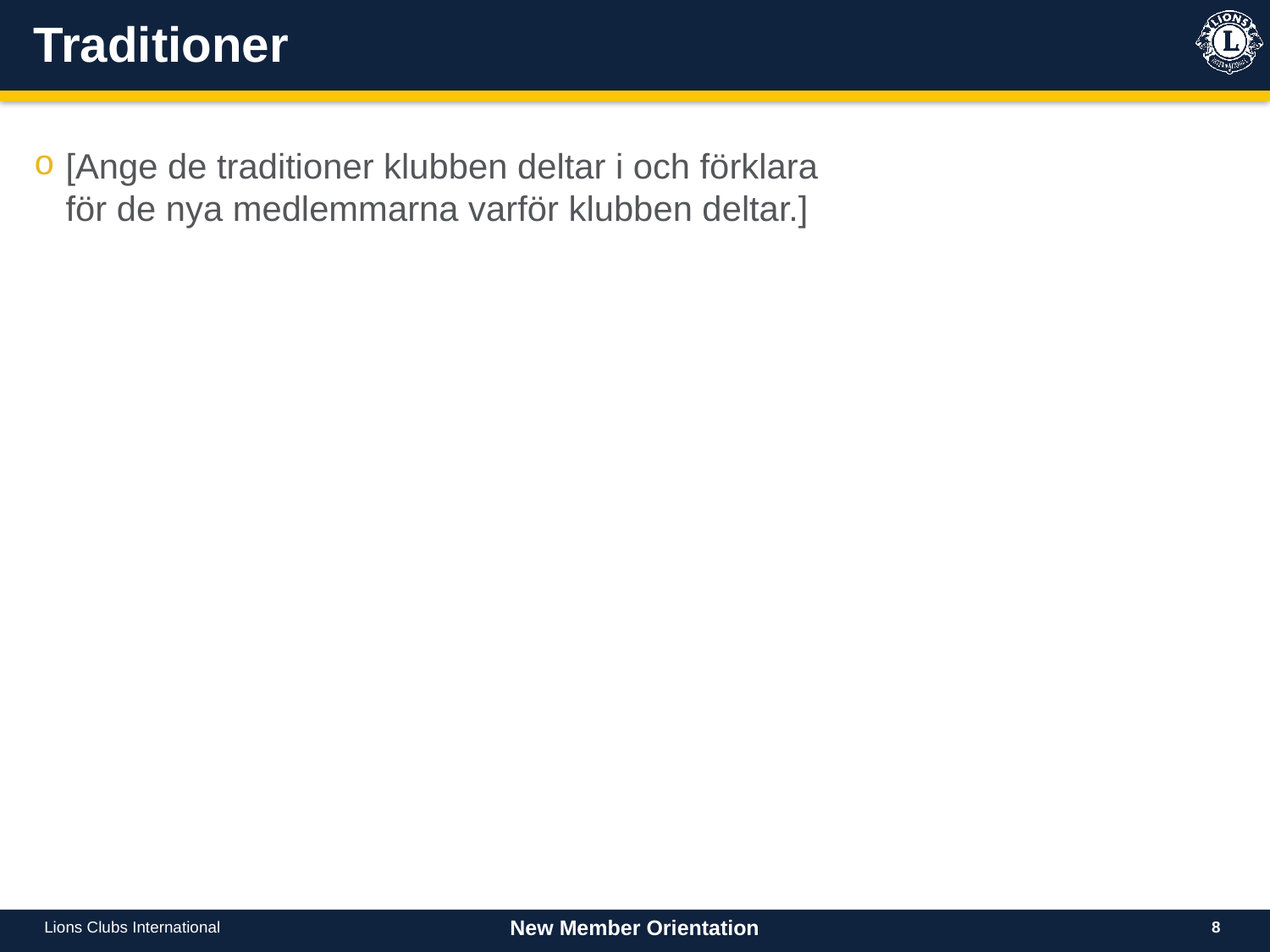

# Traditioner
[Ange de traditioner klubben deltar i och förklara för de nya medlemmarna varför klubben deltar.]